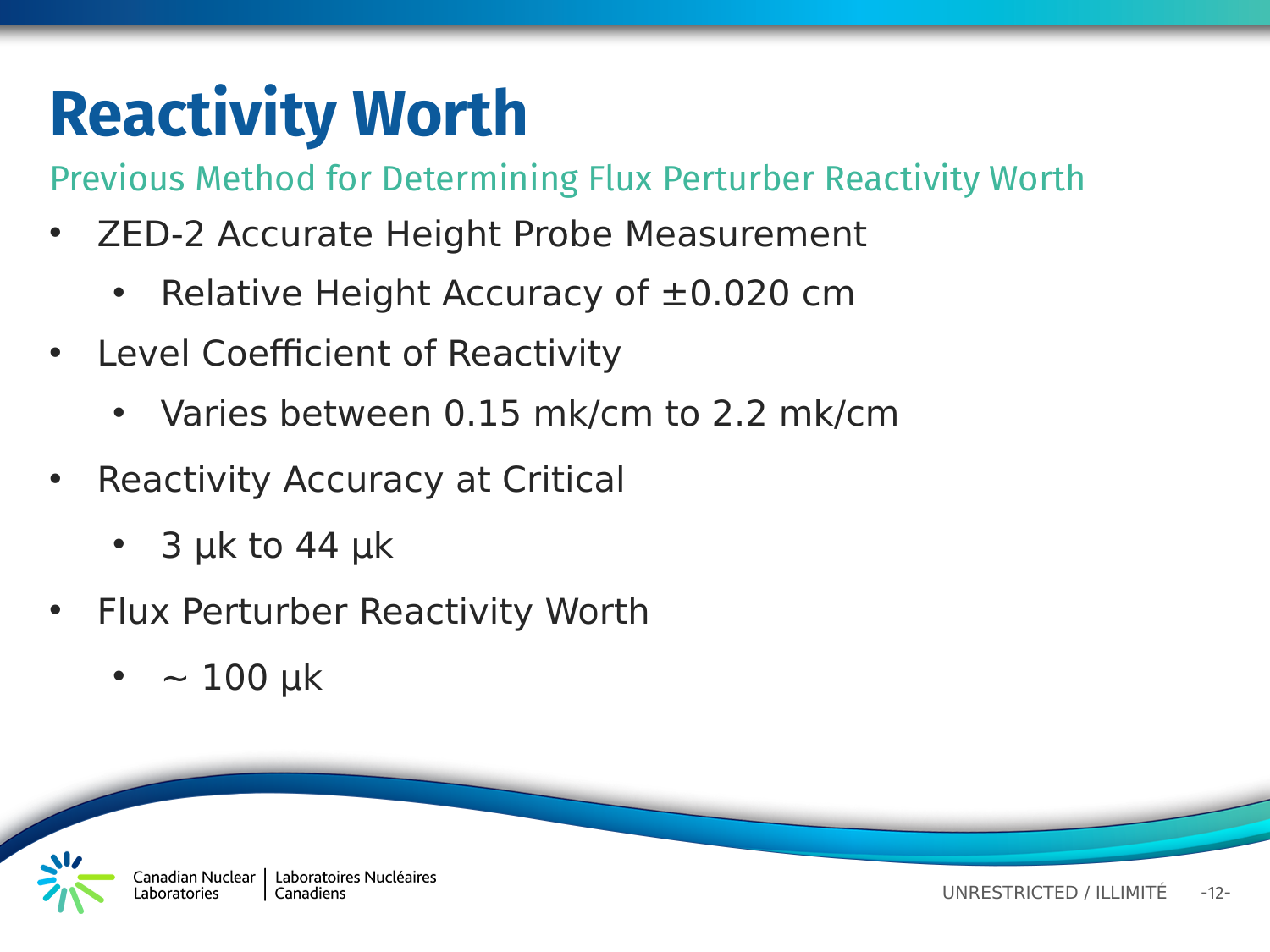

# Reactivity Worth
Previous Method for Determining Flux Perturber Reactivity Worth
ZED-2 Accurate Height Probe Measurement
Relative Height Accuracy of ±0.020 cm
Level Coefficient of Reactivity
Varies between 0.15 mk/cm to 2.2 mk/cm
Reactivity Accuracy at Critical
3 µk to 44 µk
Flux Perturber Reactivity Worth
~ 100 µk